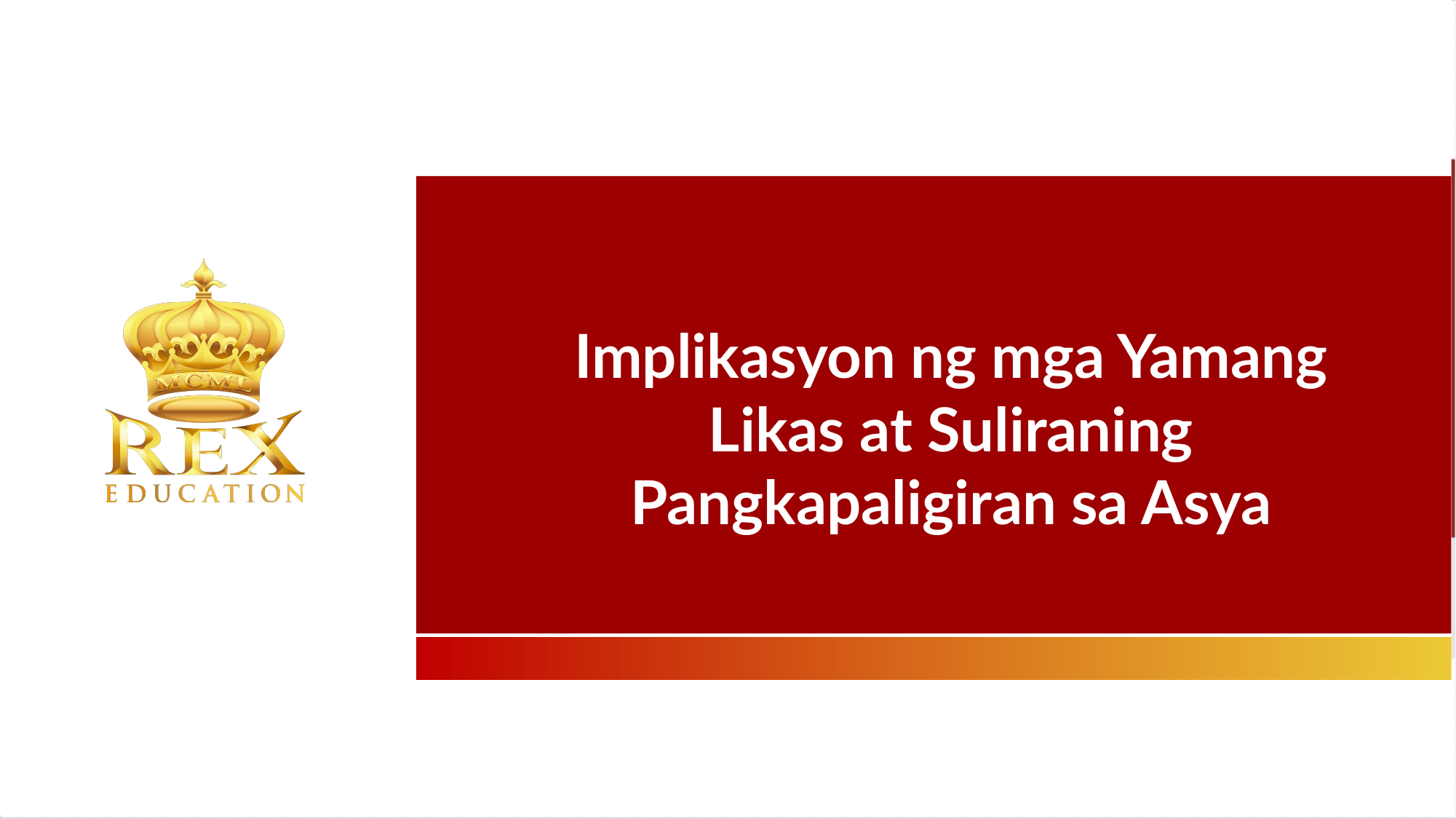

Implikasyon ng mga Yamang Likas at Suliraning
Pangkapaligiran sa Asya